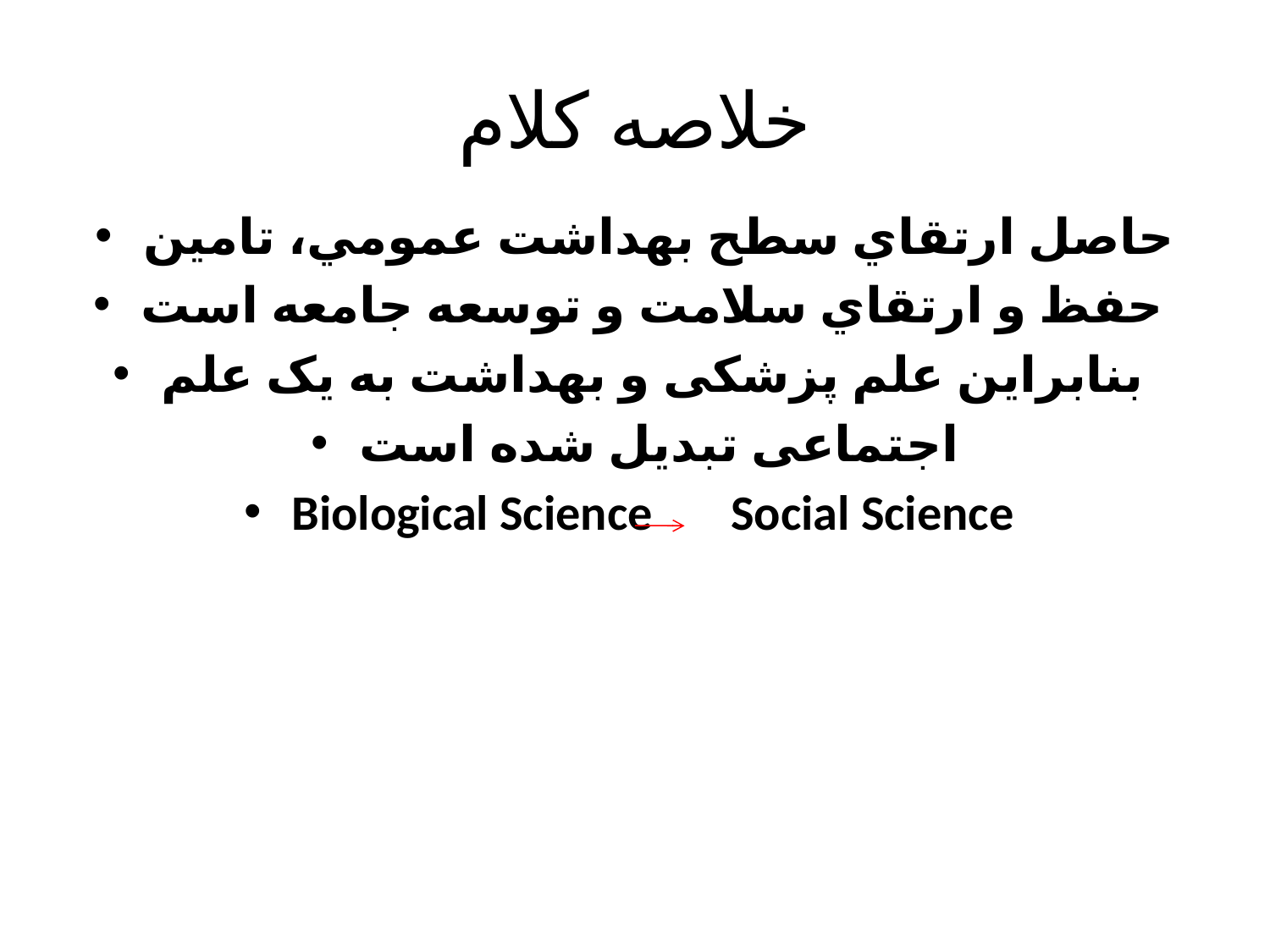

# خلاصه کلام
حاصل ارتقاي سطح بهداشت عمومي، تامين
حفظ و ارتقاي سلامت و توسعه جامعه است
بنابراین علم پزشکی و بهداشت به یک علم
اجتماعی تبدیل شده است
Biological Science       Social Science